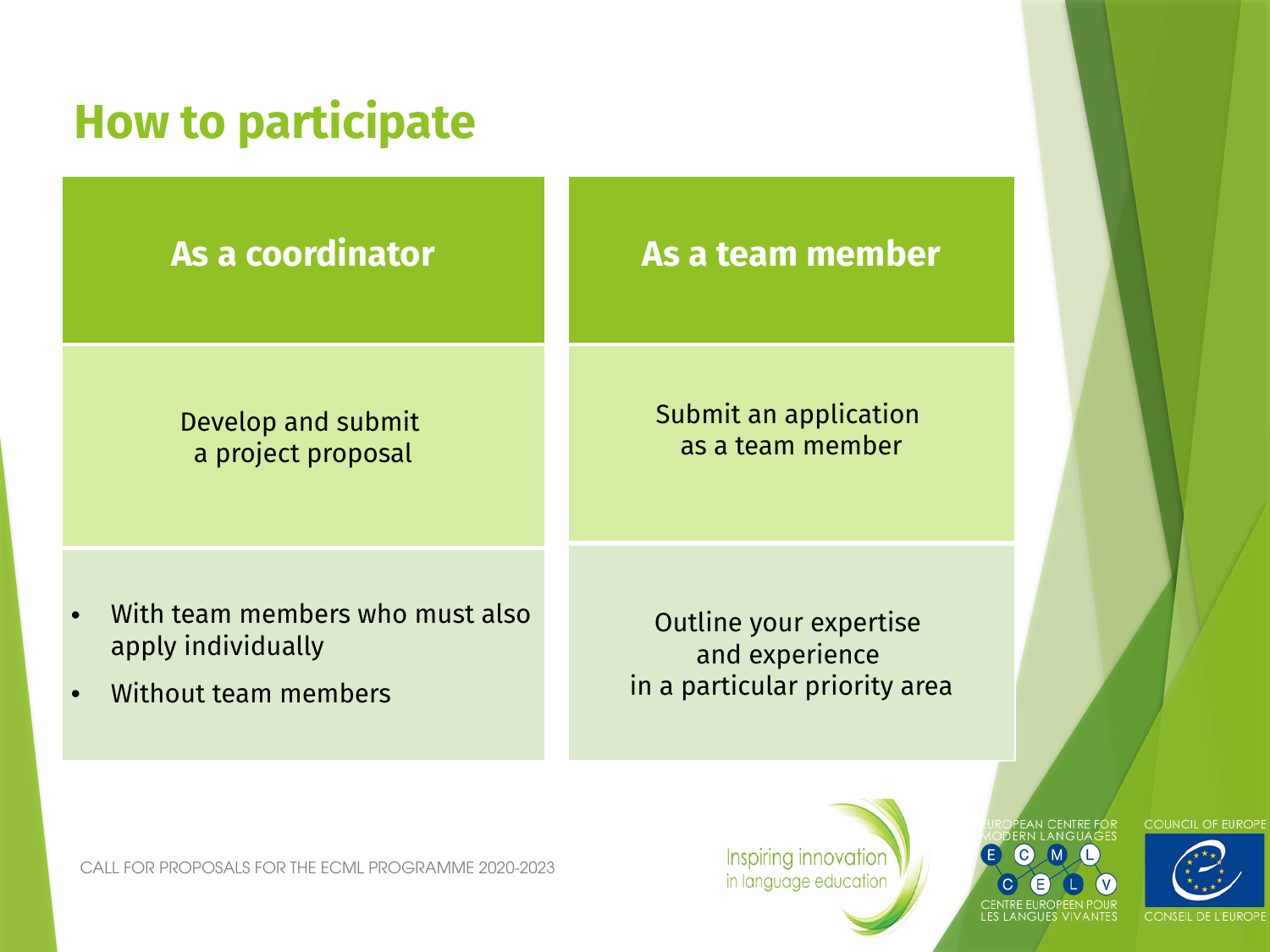

# How to participate
| As a coordinator |
| --- |
| As a team member |
| --- |
| Develop and submit a project proposal |
| --- |
| With team members who must also apply individually Without team members |
| Submit an application as a team member |
| --- |
| Outline your expertise and experience in a particular priority area |